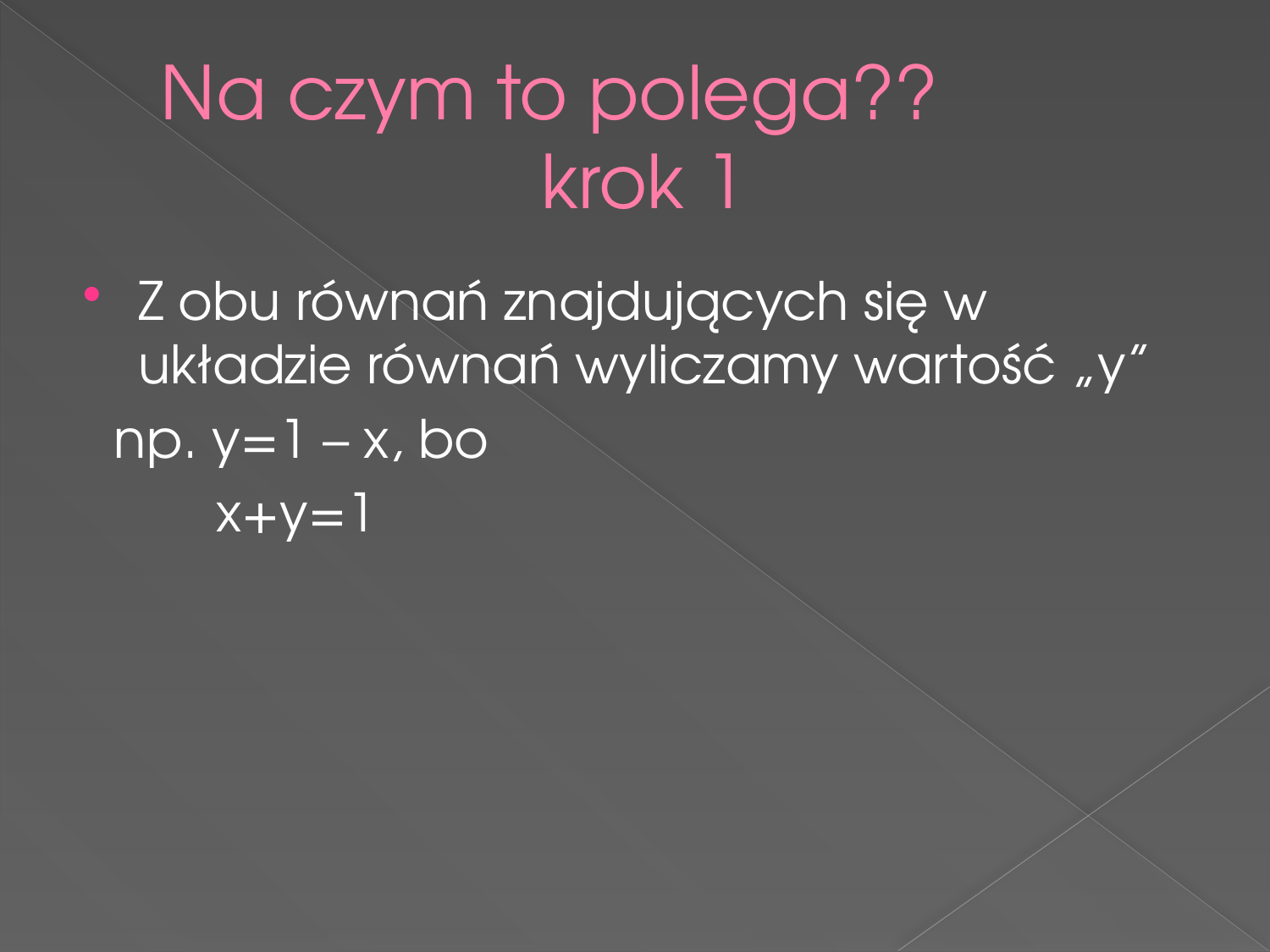

# Na czym to polega??				krok 1
Z obu równań znajdujących się w układzie równań wyliczamy wartość „y”
  np. y=1 – x, bo
         x+y=1